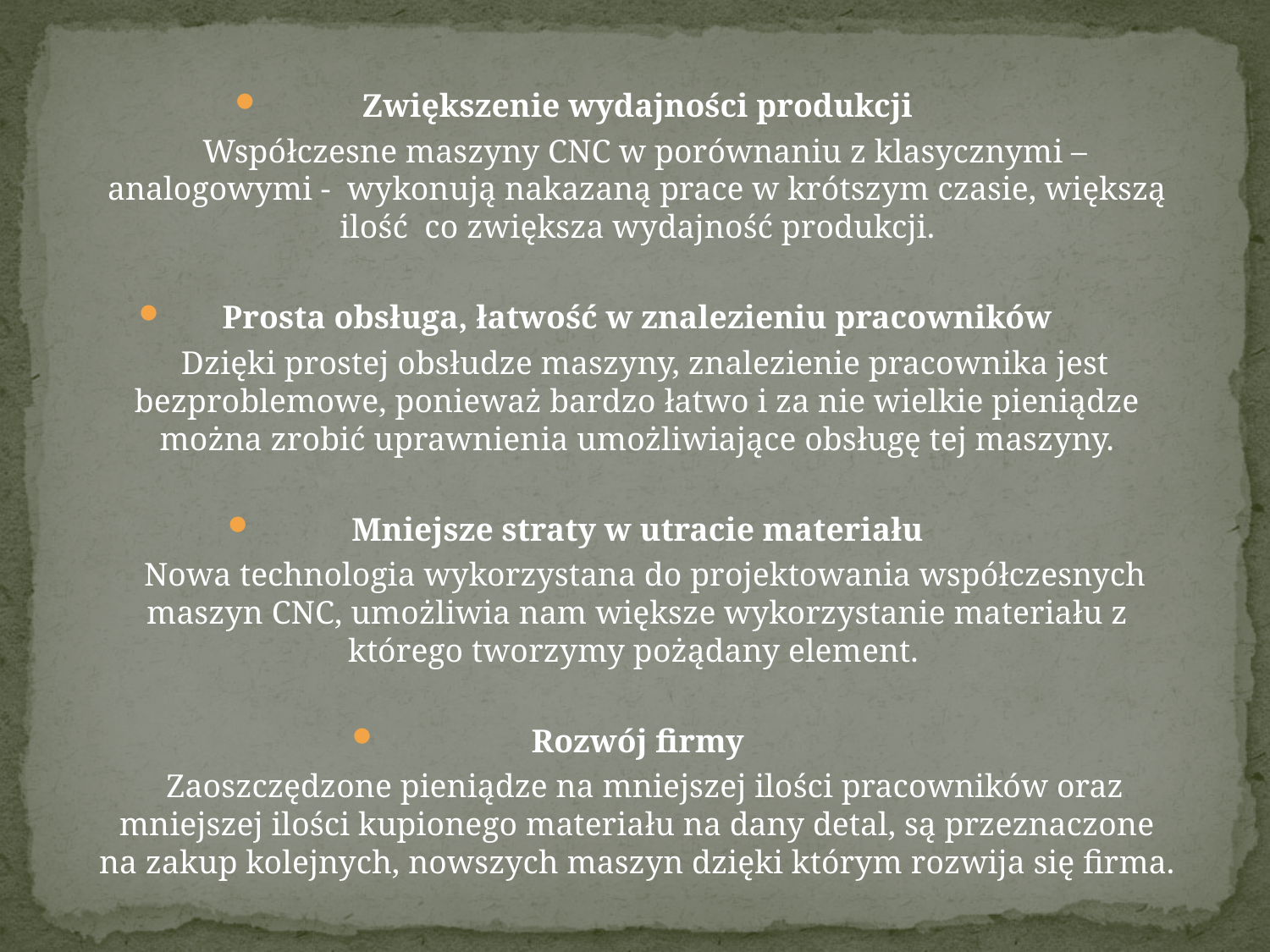

#
Zwiększenie wydajności produkcji
      Współczesne maszyny CNC w porównaniu z klasycznymi – analogowymi -  wykonują nakazaną prace w krótszym czasie, większą ilość  co zwiększa wydajność produkcji.

Prosta obsługa, łatwość w znalezieniu pracowników
      Dzięki prostej obsłudze maszyny, znalezienie pracownika jest bezproblemowe, ponieważ bardzo łatwo i za nie wielkie pieniądze można zrobić uprawnienia umożliwiające obsługę tej maszyny.

Mniejsze straty w utracie materiału
      Nowa technologia wykorzystana do projektowania współczesnych maszyn CNC, umożliwia nam większe wykorzystanie materiału z którego tworzymy pożądany element.

Rozwój firmy
      Zaoszczędzone pieniądze na mniejszej ilości pracowników oraz mniejszej ilości kupionego materiału na dany detal, są przeznaczone na zakup kolejnych, nowszych maszyn dzięki którym rozwija się firma.